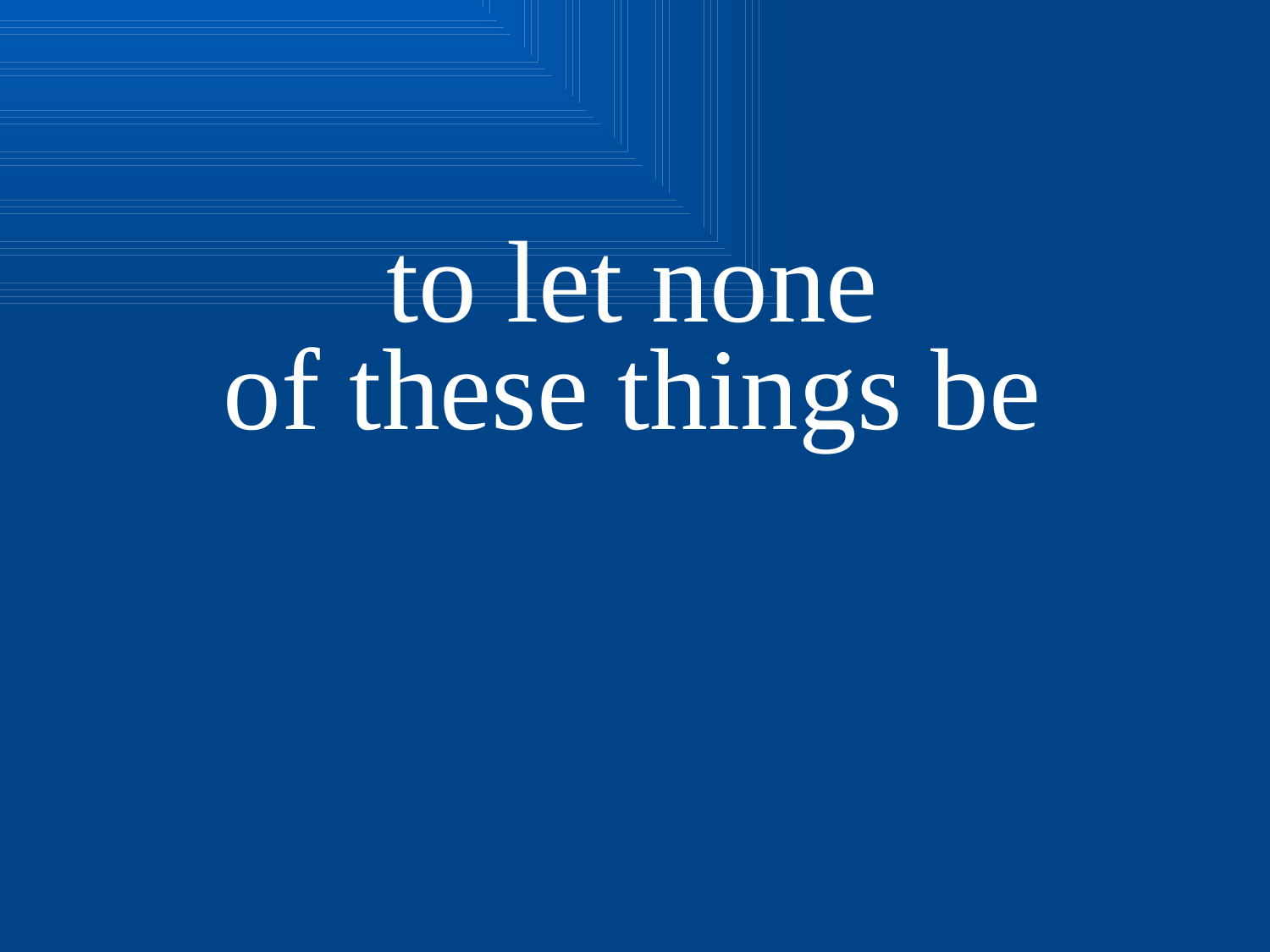

to let none
of these things be